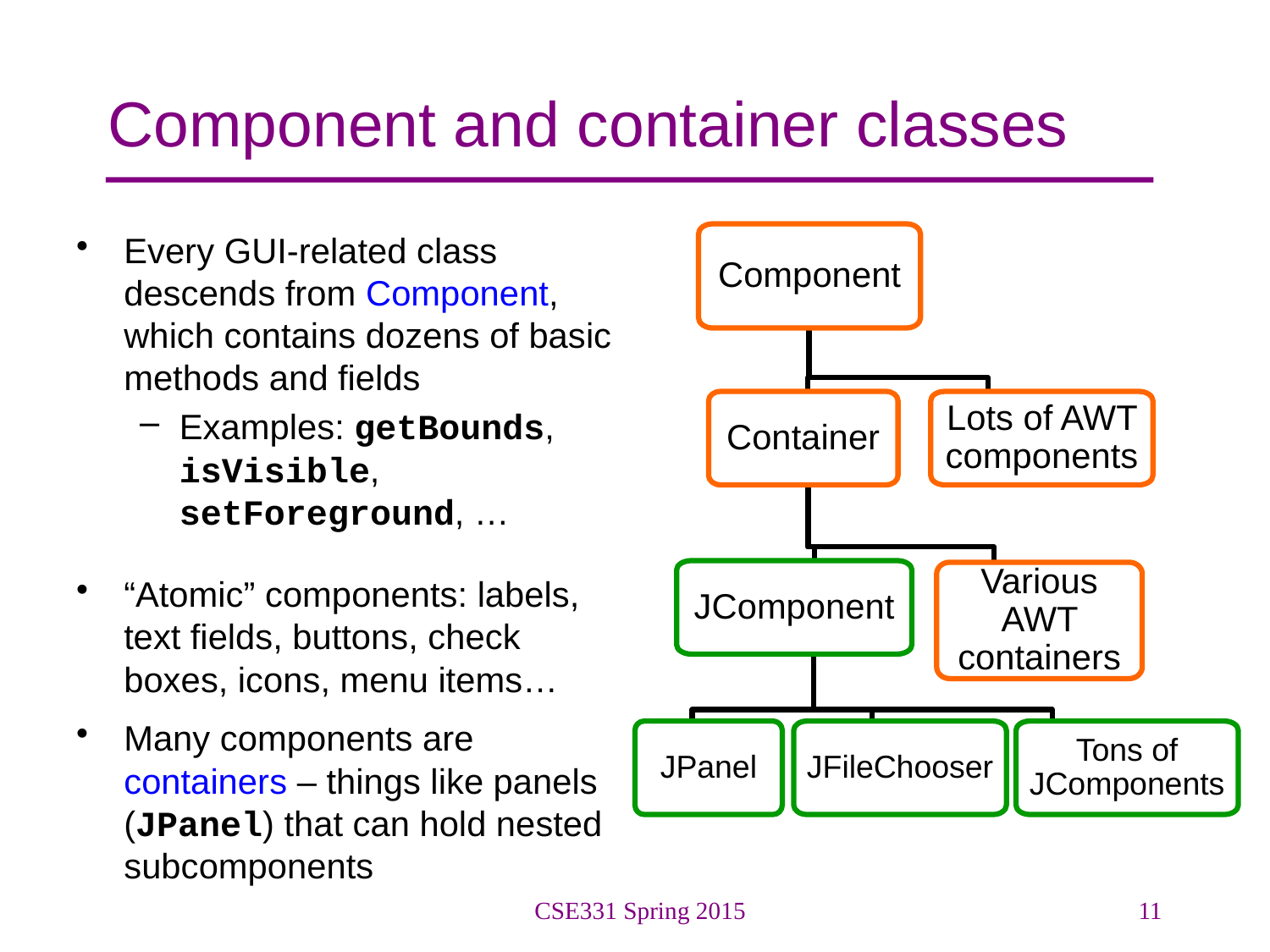

# Component and container classes
Every GUI-related class descends from Component, which contains dozens of basic methods and fields
Examples: getBounds, isVisible, setForeground, …

“Atomic” components: labels, text fields, buttons, check boxes, icons, menu items…

Many components are containers – things like panels (JPanel) that can hold nested subcomponents

Component

Container
Lots of AWT components

JComponent
Various AWT containers

JPanel
JFileChooser
Tons of JComponents
CSE331 Spring 2015
11